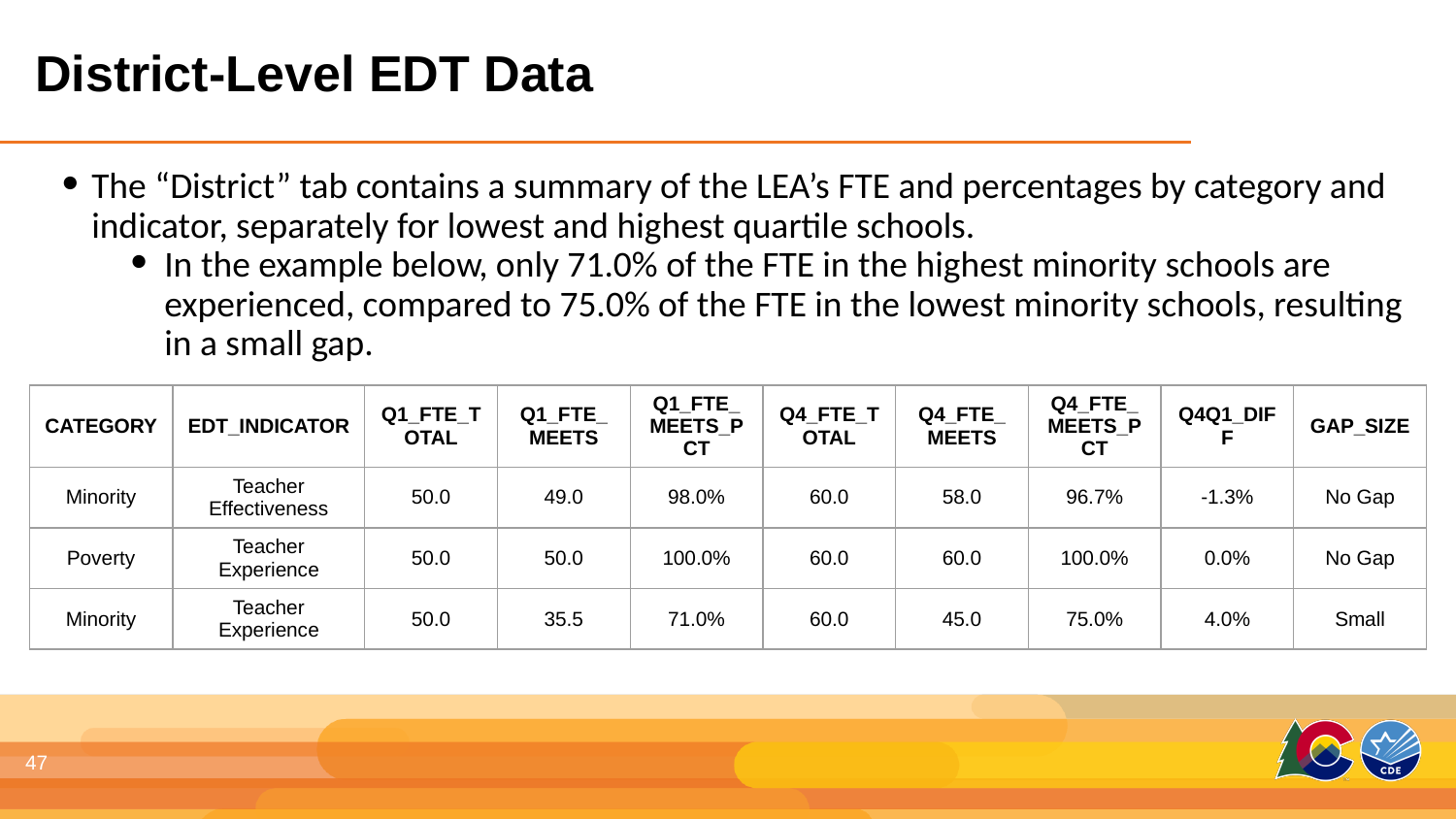

District-Level EDT Data
The “District” tab contains a summary of the LEA’s FTE and percentages by category and indicator, separately for lowest and highest quartile schools.
In the example below, only 71.0% of the FTE in the highest minority schools are experienced, compared to 75.0% of the FTE in the lowest minority schools, resulting in a small gap.
| CATEGORY | EDT\_INDICATOR | Q1\_FTE\_TOTAL | Q1\_FTE\_MEETS | Q1\_FTE\_MEETS\_PCT | Q4\_FTE\_TOTAL | Q4\_FTE\_MEETS | Q4\_FTE\_MEETS\_PCT | Q4Q1\_DIFF | GAP\_SIZE |
| --- | --- | --- | --- | --- | --- | --- | --- | --- | --- |
| Minority | Teacher Effectiveness | 50.0 | 49.0 | 98.0% | 60.0 | 58.0 | 96.7% | -1.3% | No Gap |
| Poverty | Teacher Experience | 50.0 | 50.0 | 100.0% | 60.0 | 60.0 | 100.0% | 0.0% | No Gap |
| Minority | Teacher Experience | 50.0 | 35.5 | 71.0% | 60.0 | 45.0 | 75.0% | 4.0% | Small |